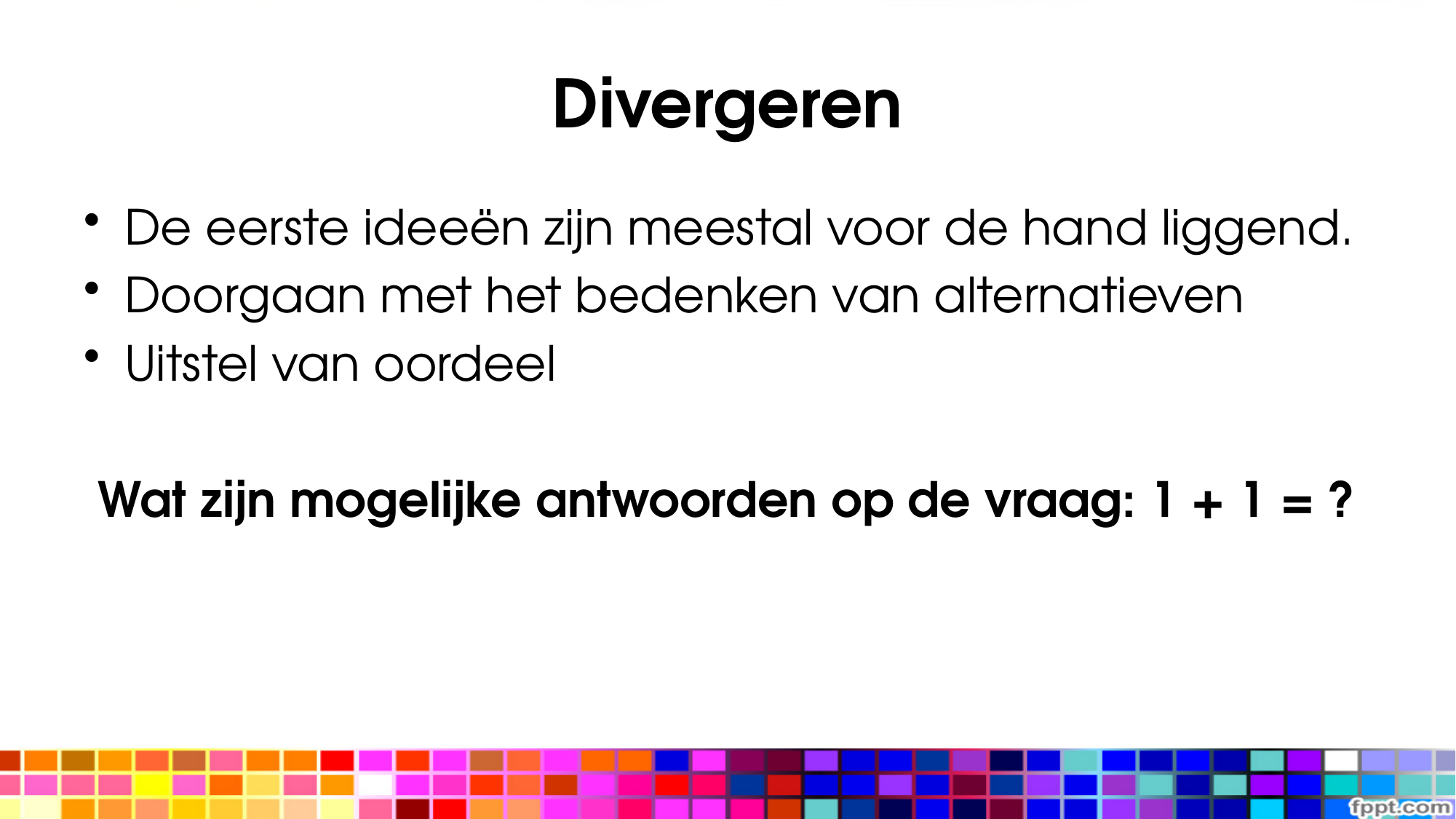

# Divergeren
De eerste ideeën zijn meestal voor de hand liggend.
Doorgaan met het bedenken van alternatieven
Uitstel van oordeel

Wat zijn mogelijke antwoorden op de vraag: 1 + 1 = ?